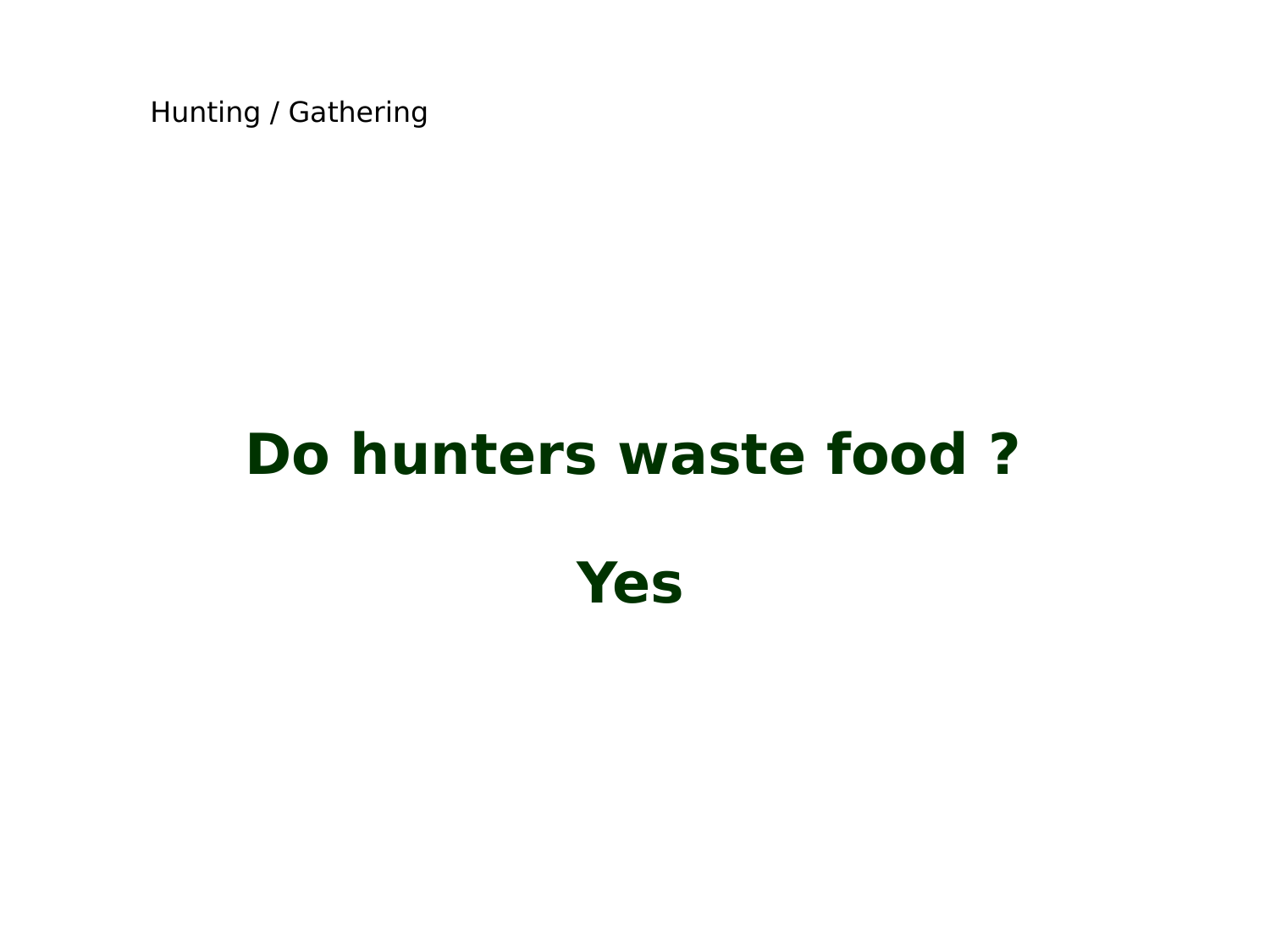

Hunting / Gathering
Do hunters waste food ?
Yes